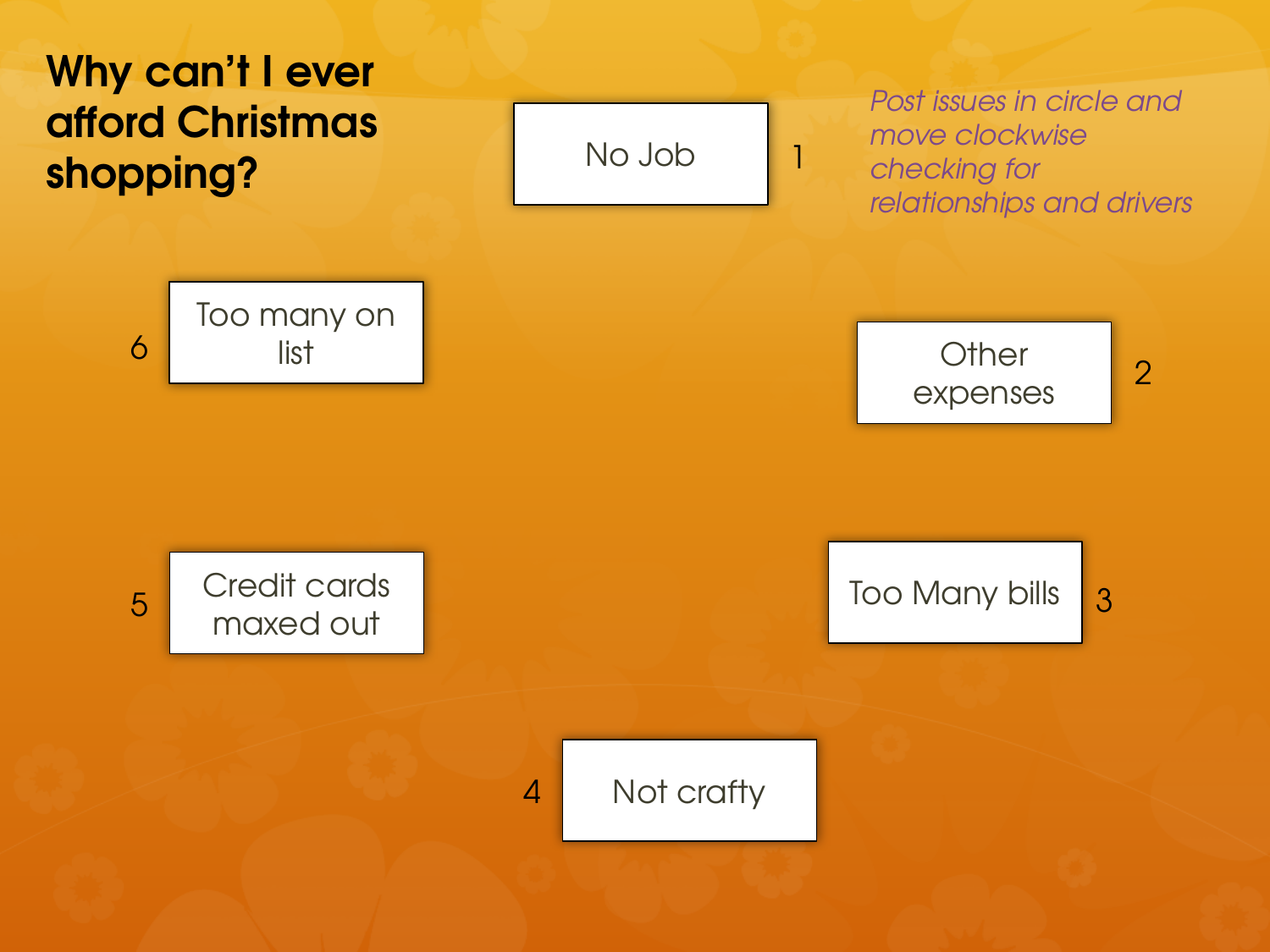

Why can’t I ever afford Christmas shopping?
Post issues in circle and move clockwise checking for relationships and drivers
No Job
1
Too many on list
6
Other expenses
2
Too Many bills
Credit cards maxed out
5
3
Not crafty
4